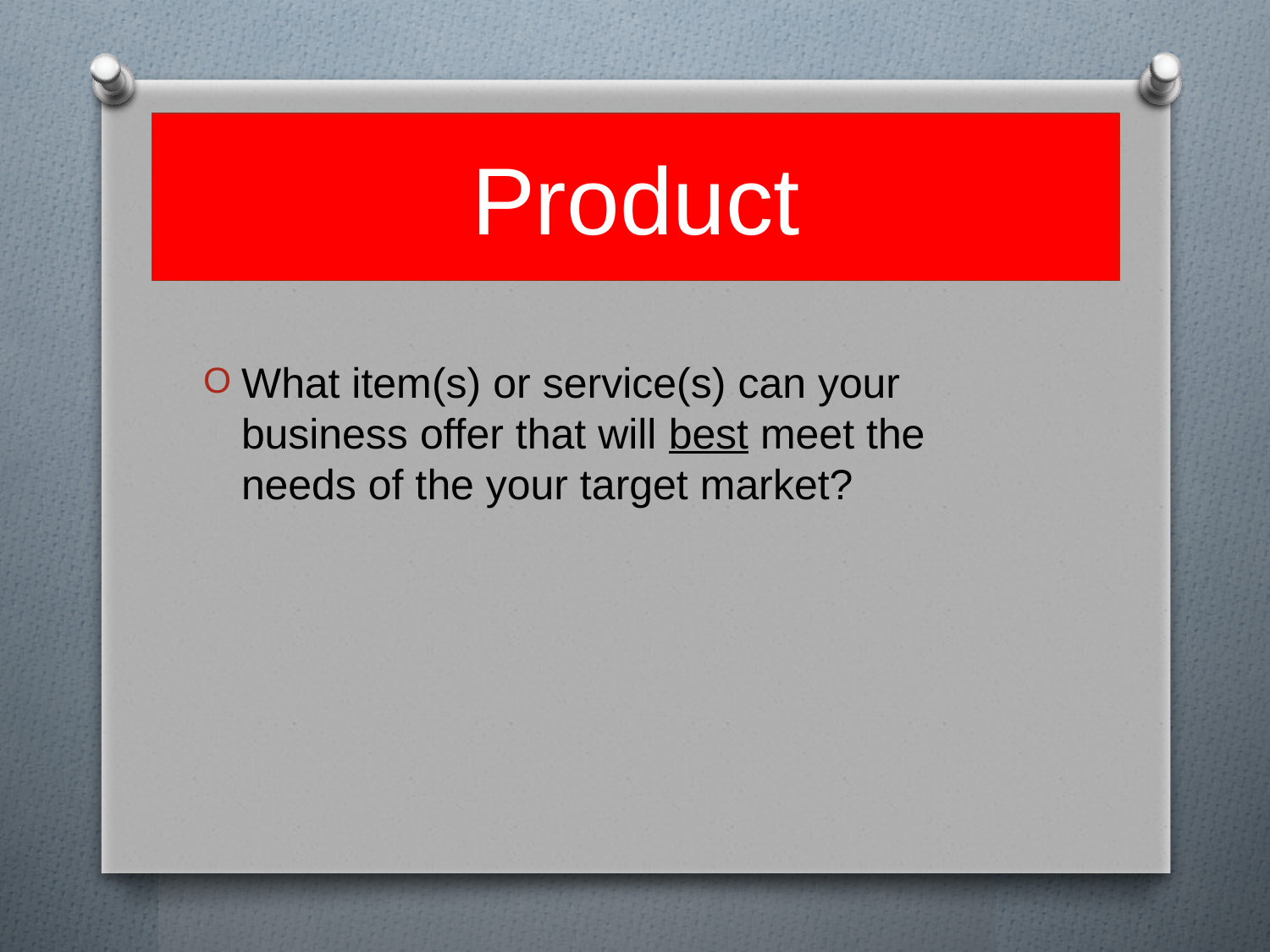

# Product
What item(s) or service(s) can your business offer that will best meet the needs of the your target market?